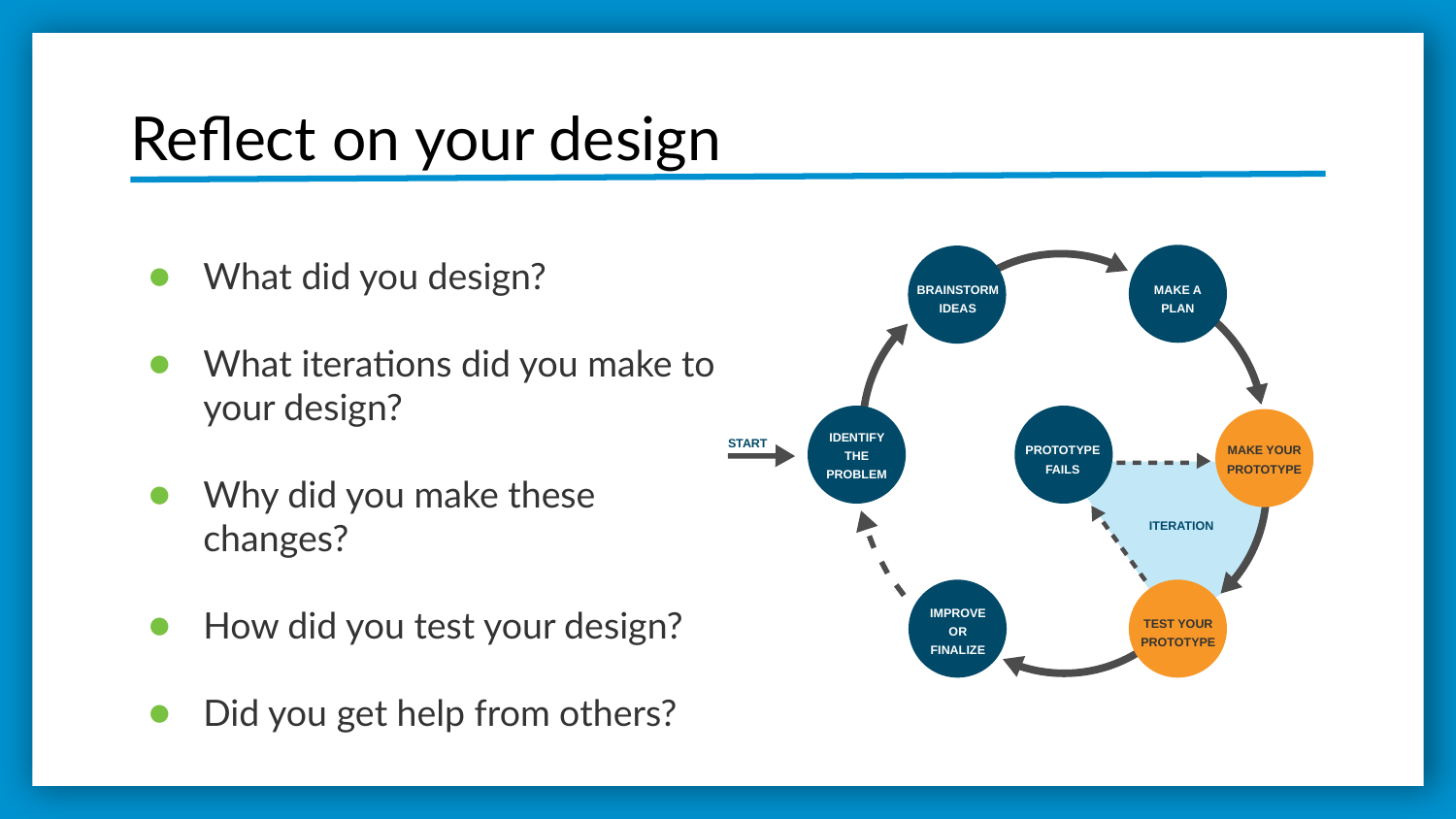

# Reflect on your design

BRAINSTORM
IDEAS
MAKE A
PLAN

IDENTIFY
THE
PROBLEM
PROTOTYPE
FAILS
MAKE YOUR
PROTOTYPE
START

ITERATION

IMPROVE
OR
FINALIZE
TEST YOUR
PROTOTYPE

What did you design?

What iterations did you make to your design?

Why did you make these changes?

How did you test your design?

Did you get help from others?